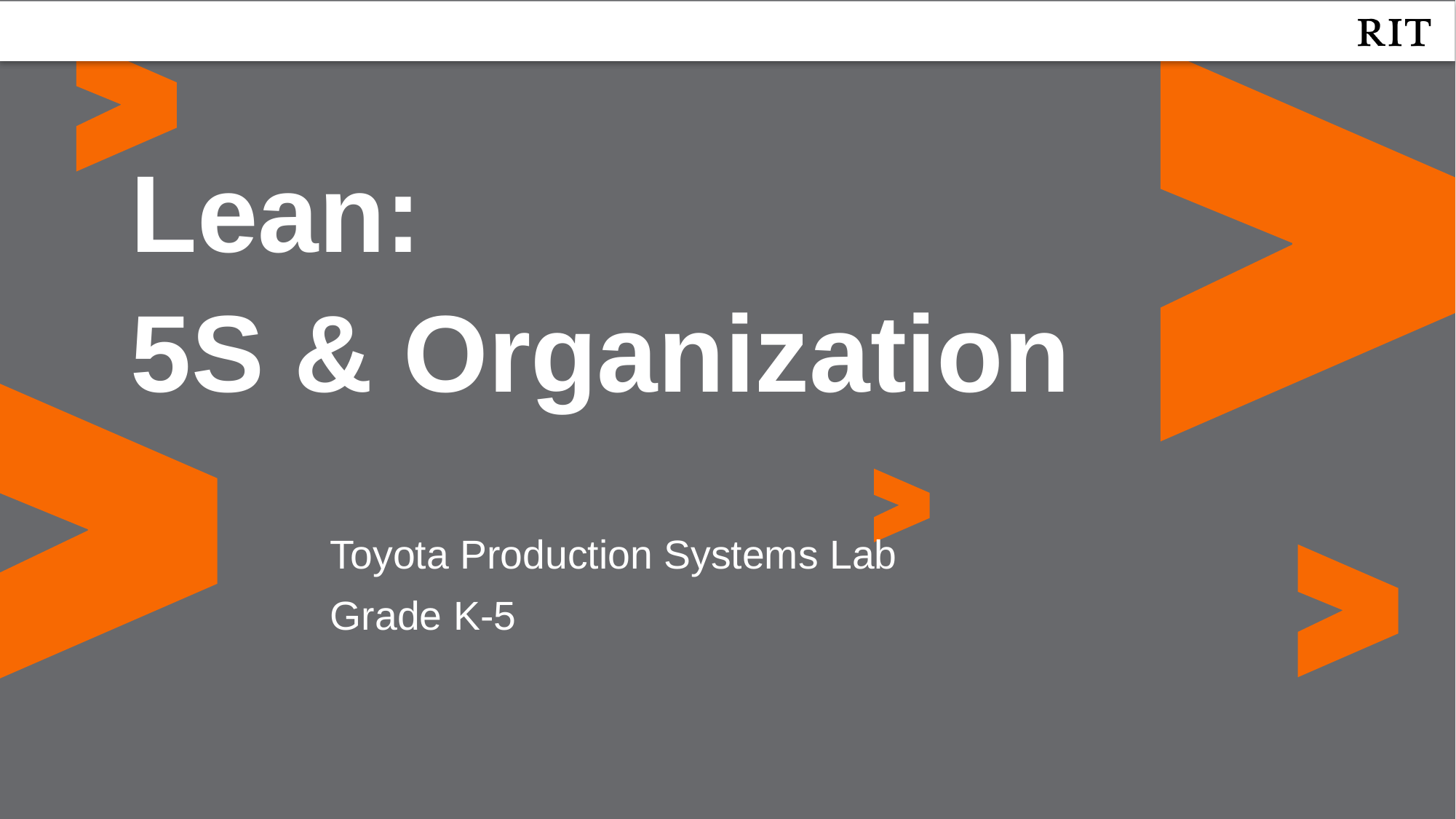

Lean:
5S & Organization
Toyota Production Systems Lab
Grade K-5